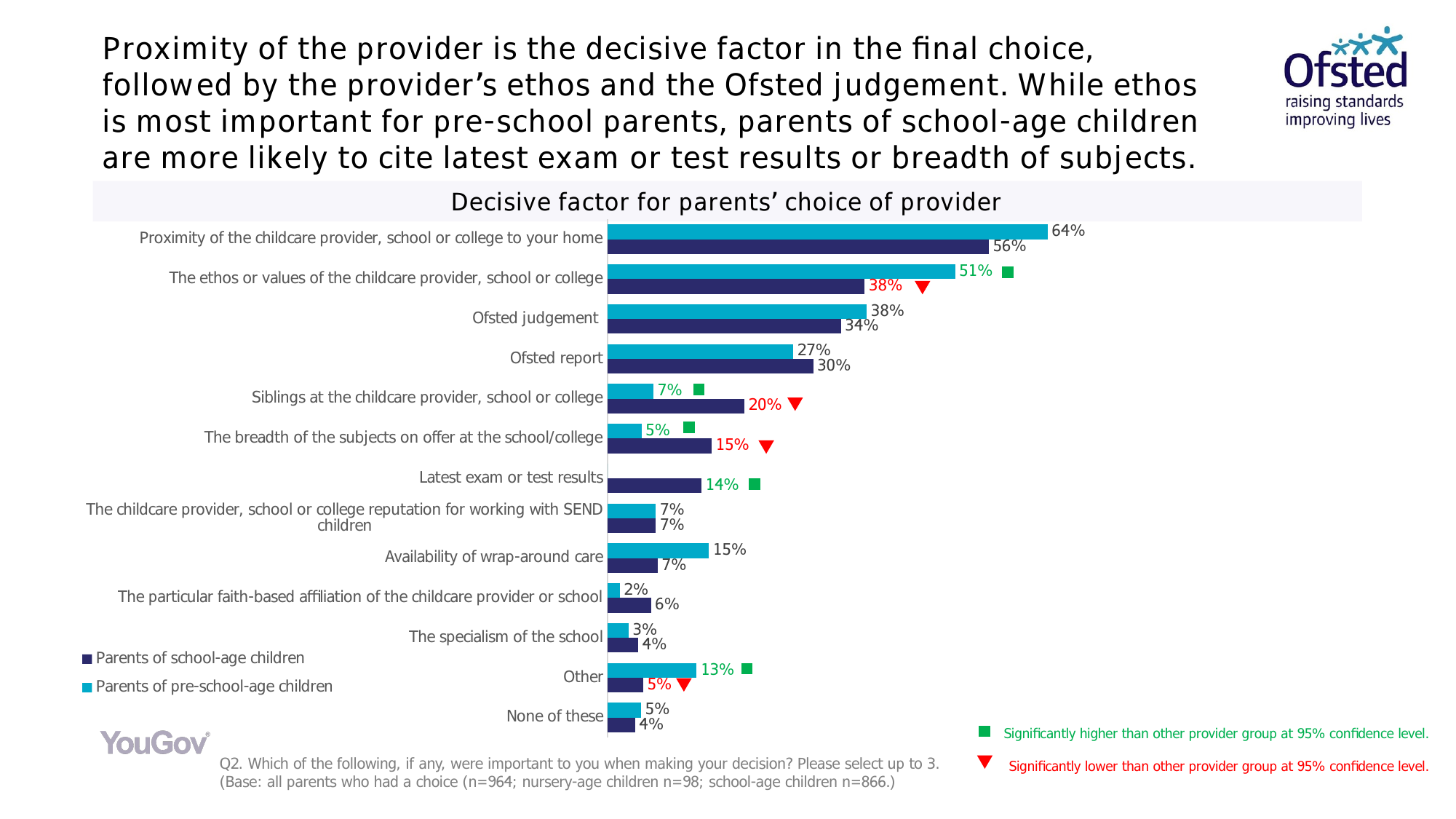

# Proximity of the provider is the decisive factor in the final choice, followed by the provider’s ethos and the Ofsted judgement. While ethos is most important for pre-school parents, parents of school-age children are more likely to cite latest exam or test results or breadth of subjects.
Decisive factor for parents’ choice of provider

### Chart

| Category | Parents of pre-school-age children | Parents of school-age children |
|---|---|---|
| Proximity of the childcare provider, school or college to your home | 0.6436 | 0.5575 |
| The ethos or values of the childcare provider, school or college | 0.5082 | 0.3762 |
| Ofsted judgement  | 0.379 | 0.3413 |
| Ofsted report | 0.2715 | 0.3007 |
| Siblings at the childcare provider, school or college | 0.0673 | 0.2 |
| The breadth of the subjects on offer at the school/college | 0.0495 | 0.1521 |
| Latest exam or test results | 0.0 | 0.1371 |
| The childcare provider, school or college reputation for working with SEND children | 0.0706 | 0.0706 |
| Availability of wrap-around care | 0.1481 | 0.0734 |
| The particular faith-based affiliation of the childcare provider or school | 0.0178 | 0.0633 |
| The specialism of the school | 0.0307 | 0.0445 |
| Other | 0.1301 | 0.0519 |
| None of these | 0.0488 | 0.04 |

Significantly higher than other provider group at 95% confidence level.
Significantly lower than other provider group at 95% confidence level.

Q2. Which of the following, if any, were important to you when making your decision? Please select up to 3.
(Base: all parents who had a choice (n=964; nursery-age children n=98; school-age children n=866.)